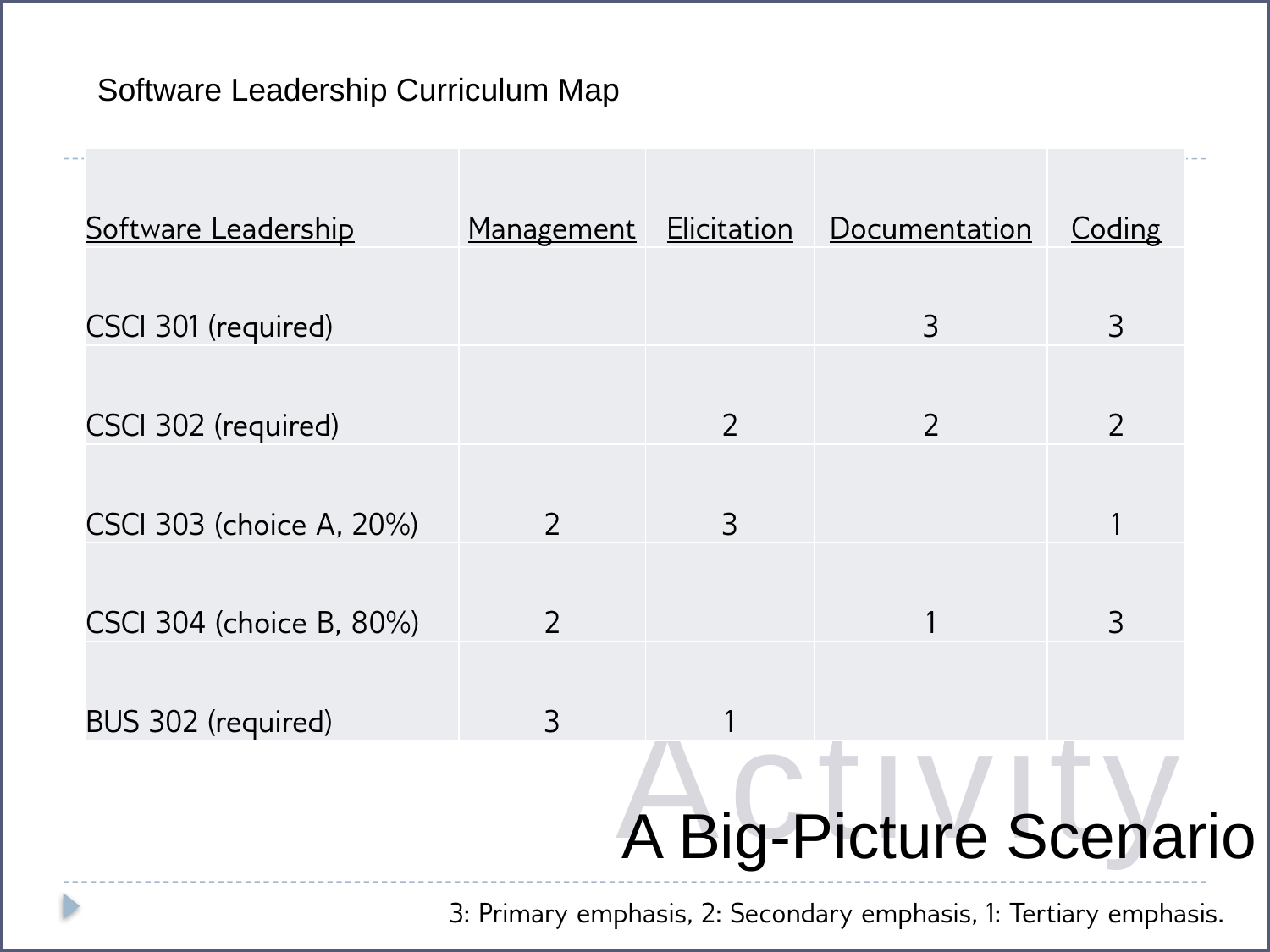

Software Leadership Curriculum Map
| Software Leadership | Management | Elicitation | Documentation | Coding |
| --- | --- | --- | --- | --- |
| CSCI 301 (required) |  |  | 3 | 3 |
| CSCI 302 (required) |  | 2 | 2 | 2 |
| CSCI 303 (choice A, 20%) | 2 | 3 |  | 1 |
| CSCI 304 (choice B, 80%) | 2 |  | 1 | 3 |
| BUS 302 (required) | 3 | 1 |  |  |
Activity
# A Big-Picture Scenario
3: Primary emphasis, 2: Secondary emphasis, 1: Tertiary emphasis.